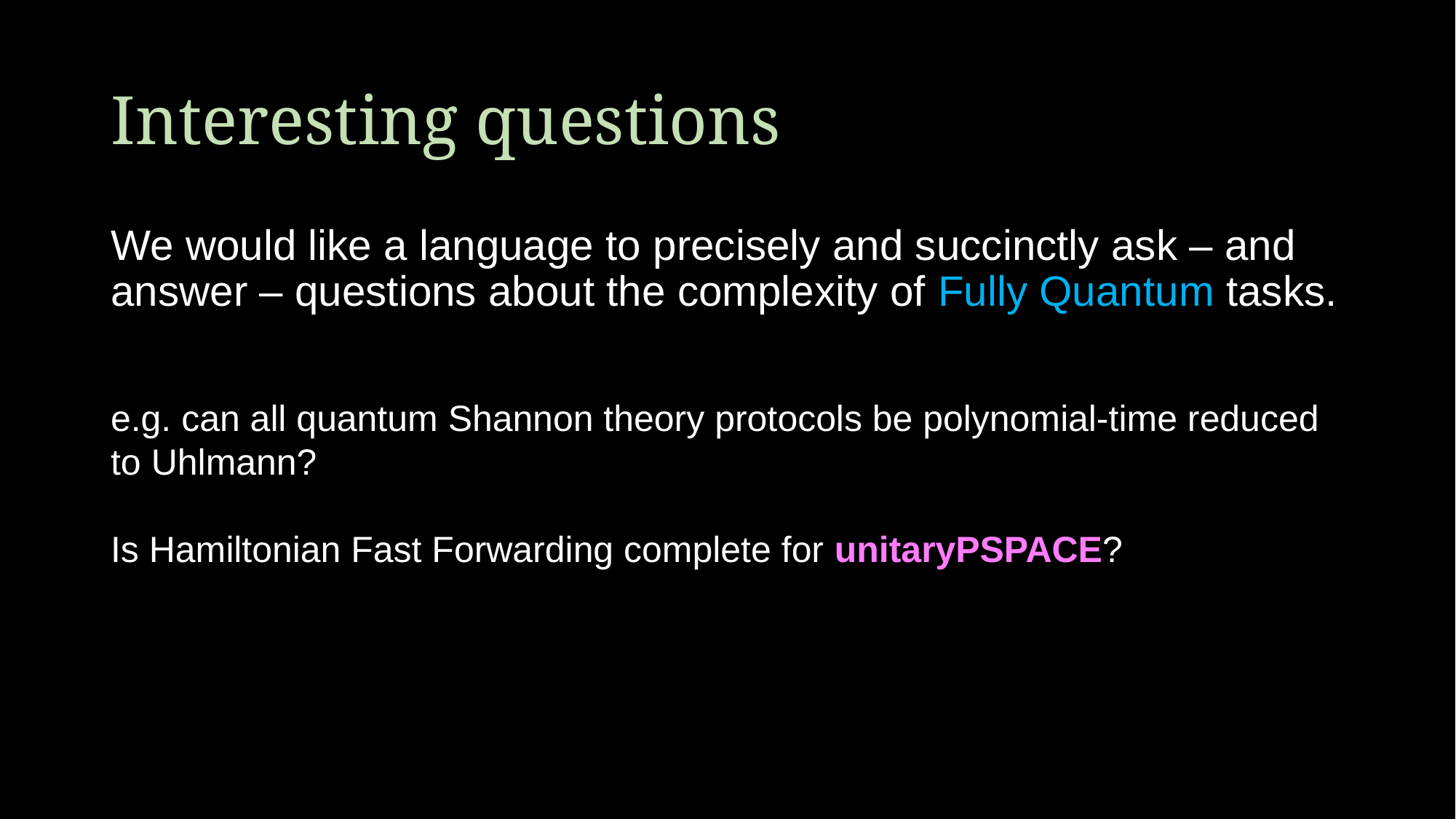

# Interesting questions
We would like a language to precisely and succinctly ask – and answer – questions about the complexity of Fully Quantum tasks.
e.g. can all quantum Shannon theory protocols be polynomial-time reduced to Uhlmann?

Is Hamiltonian Fast Forwarding complete for unitaryPSPACE?